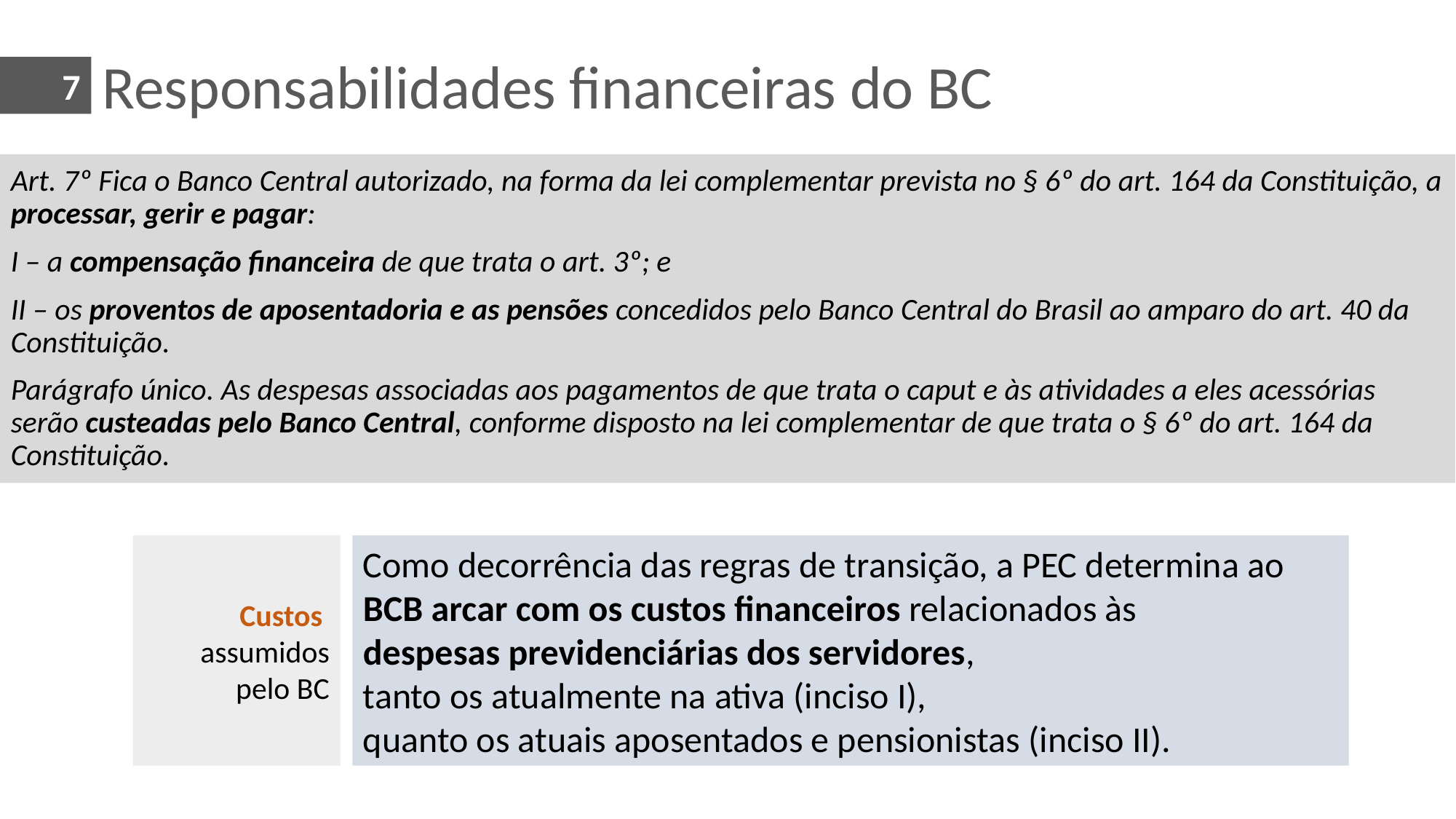

Responsabilidades financeiras do BC
7
Art. 7º Fica o Banco Central autorizado, na forma da lei complementar prevista no § 6º do art. 164 da Constituição, a processar, gerir e pagar:
I – a compensação financeira de que trata o art. 3º; e
II – os proventos de aposentadoria e as pensões concedidos pelo Banco Central do Brasil ao amparo do art. 40 da Constituição.
Parágrafo único. As despesas associadas aos pagamentos de que trata o caput e às atividades a eles acessórias serão custeadas pelo Banco Central, conforme disposto na lei complementar de que trata o § 6º do art. 164 da Constituição.
Custos
assumidos
pelo BC
Como decorrência das regras de transição, a PEC determina ao BCB arcar com os custos financeiros relacionados às
despesas previdenciárias dos servidores,
tanto os atualmente na ativa (inciso I),
quanto os atuais aposentados e pensionistas (inciso II).